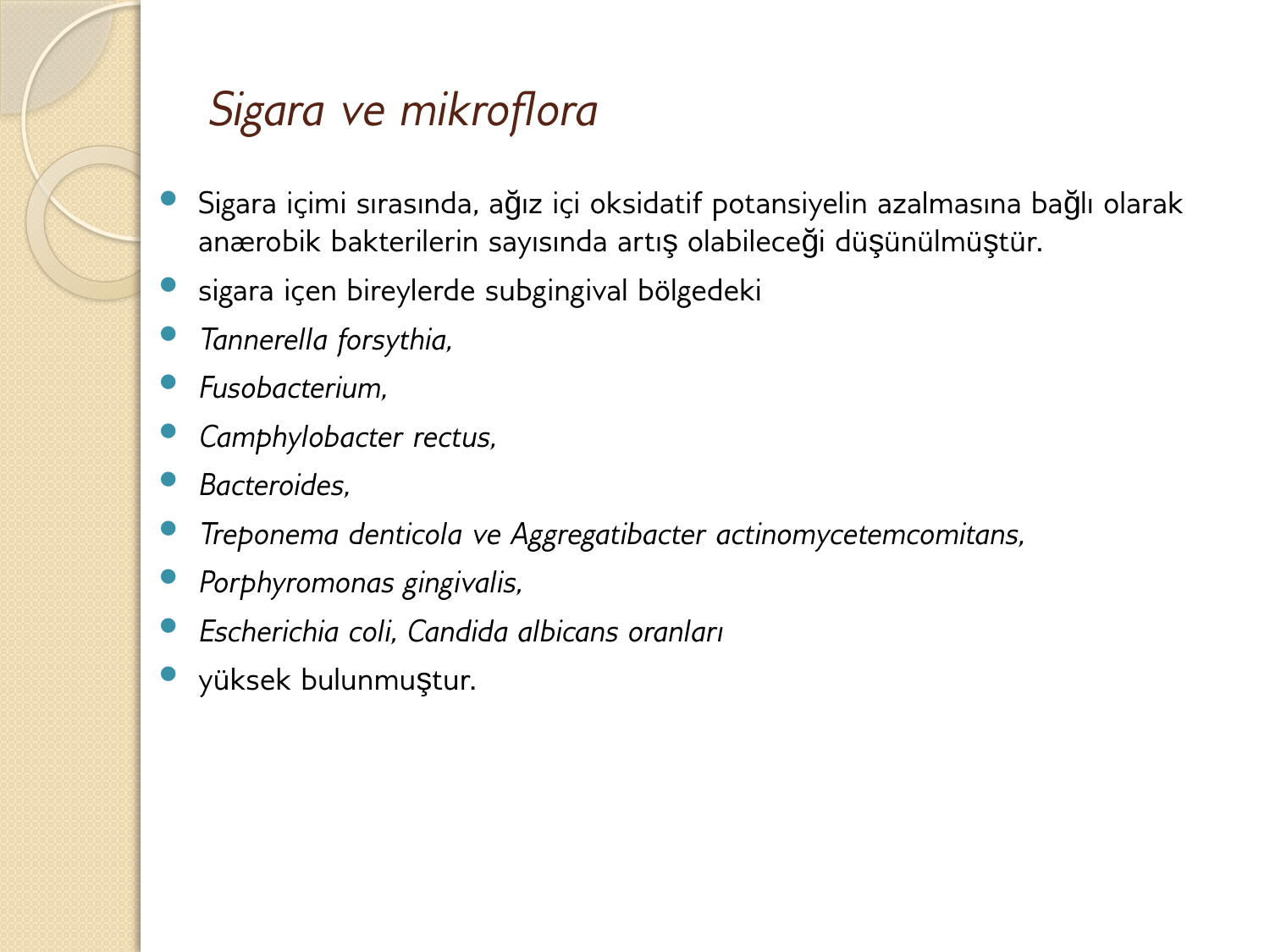

# Sigara ve mikroflora
Sigara içimi sırasında, ağız içi oksidatif potansiyelin azalmasına bağlı olarak anaerobik bakterilerin sayısında artış olabileceği düşünülmüştür.
sigara içen bireylerde subgingival bölgedeki
Tannerella forsythia,
Fusobacterium,
Camphylobacter rectus,
Bacteroides,
Treponema denticola ve Aggregatibacter actinomycetemcomitans,
Porphyromonas gingivalis,
Escherichia coli, Candida albicans oranları
yüksek bulunmuştur.